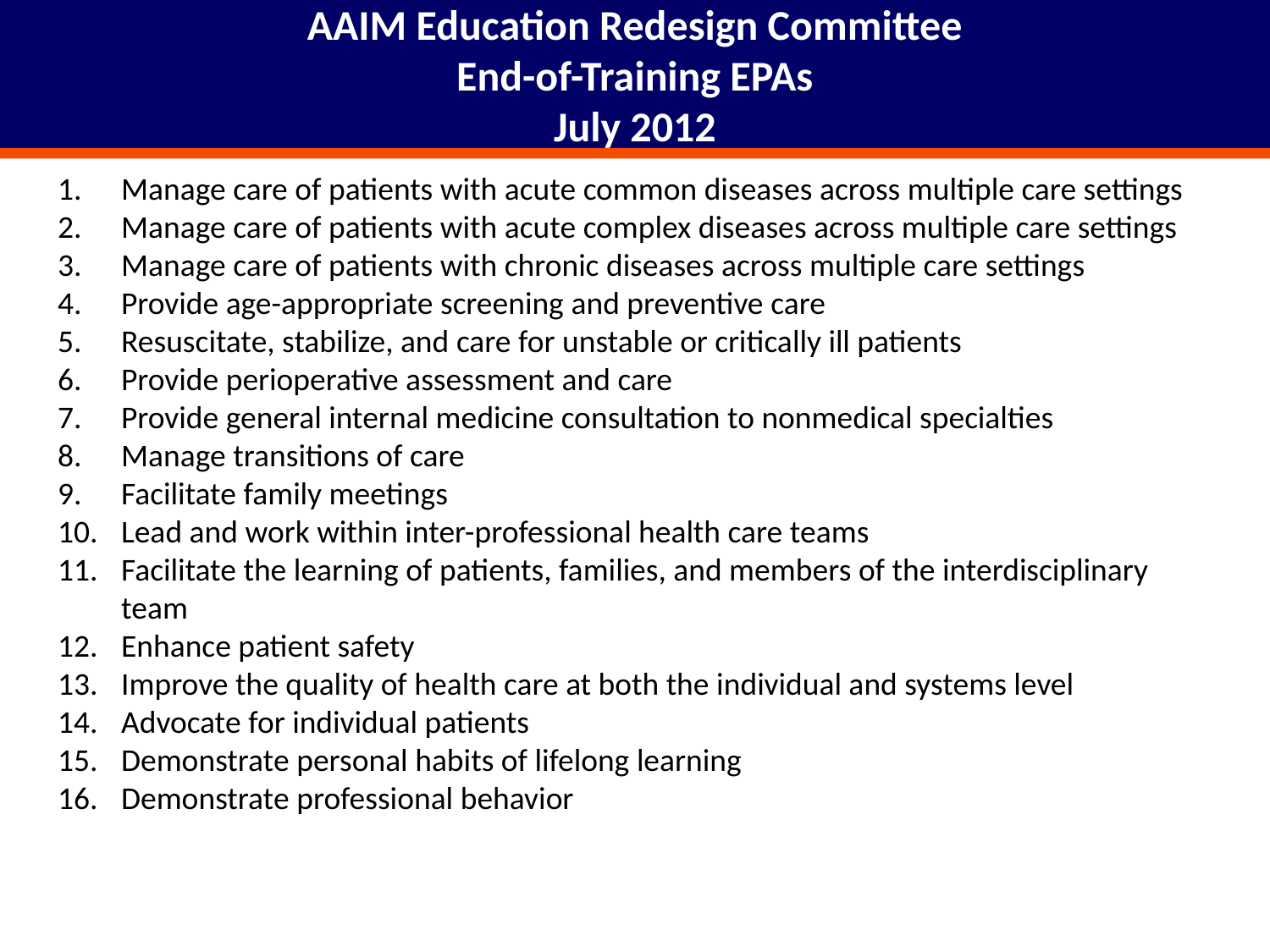

AAIM Education Redesign Committee
End-of-Training EPAs
July 2012

Manage care of patients with acute common diseases across multiple care settings
Manage care of patients with acute complex diseases across multiple care settings
Manage care of patients with chronic diseases across multiple care settings
Provide age-appropriate screening and preventive care
Resuscitate, stabilize, and care for unstable or critically ill patients
Provide perioperative assessment and care
Provide general internal medicine consultation to nonmedical specialties
Manage transitions of care
Facilitate family meetings
Lead and work within inter-professional health care teams
Facilitate the learning of patients, families, and members of the interdisciplinary team
Enhance patient safety
Improve the quality of health care at both the individual and systems level
Advocate for individual patients
Demonstrate personal habits of lifelong learning
Demonstrate professional behavior